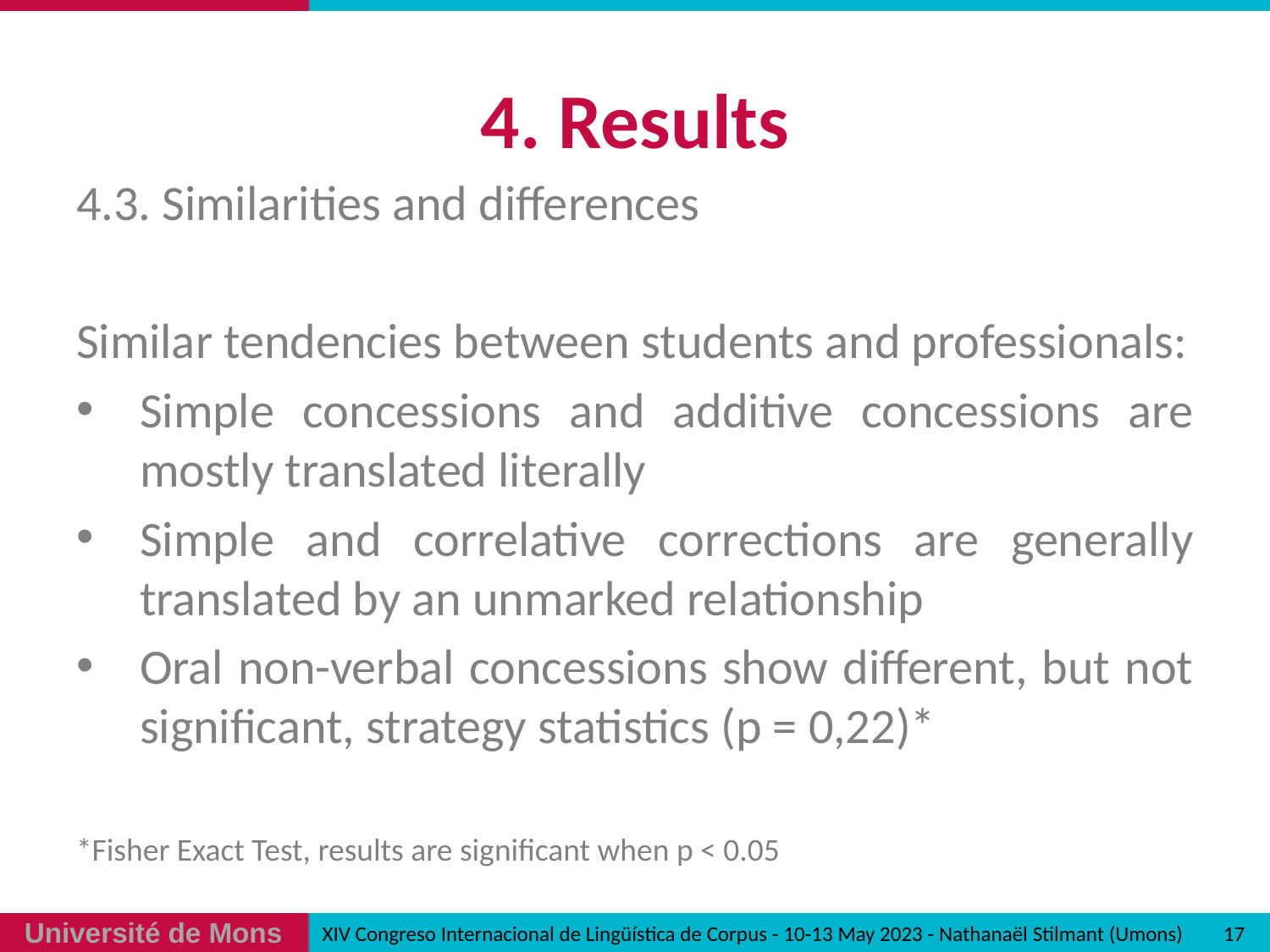

# 4. Results
4.3. Similarities and differences

Similar tendencies between students and professionals:
Simple concessions and additive concessions are mostly translated literally
Simple and correlative corrections are generally translated by an unmarked relationship
Oral non-verbal concessions show different, but not significant, strategy statistics (p = 0,22)*

*Fisher Exact Test, results are significant when p < 0.05

17
XIV Congreso Internacional de Lingüística de Corpus - 10-13 May 2023 - Nathanaël Stilmant (Umons)